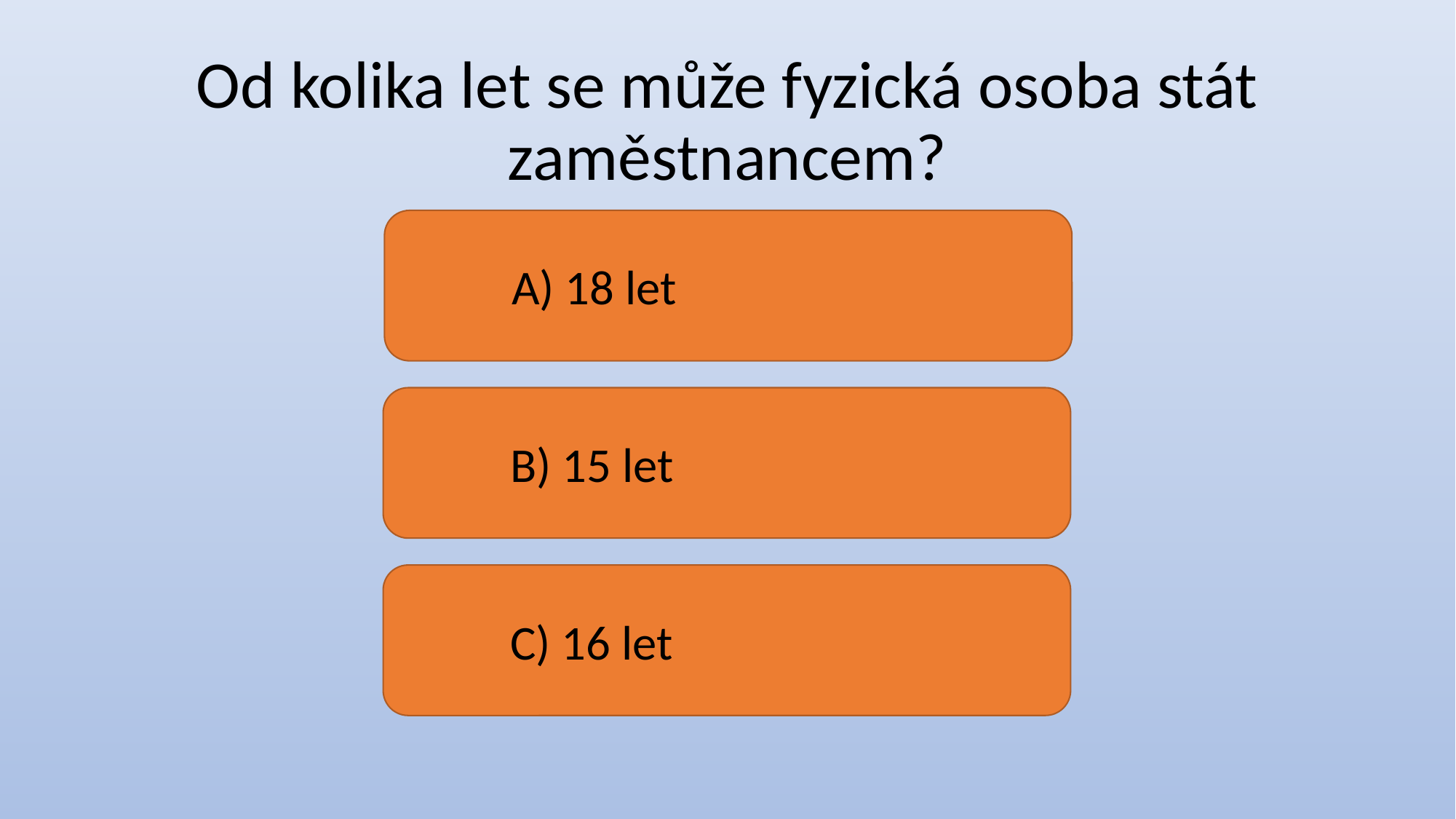

# Od kolika let se může fyzická osoba stát zaměstnancem?
	A) 18 let
	B) 15 let
	C) 16 let